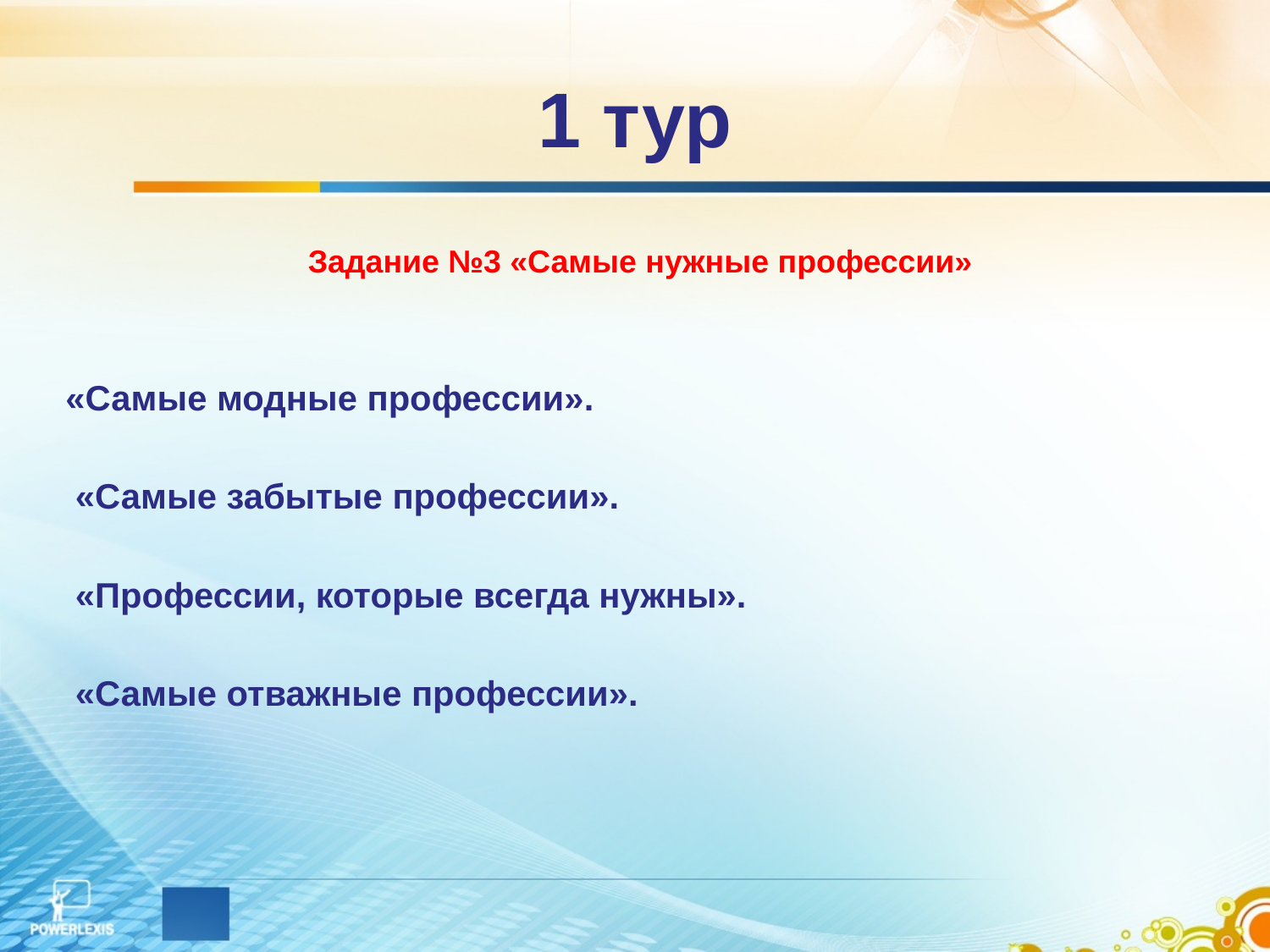

# 1 тур

Задание №3 «Самые нужные профессии»

«Самые модные профессии».

 «Самые забытые профессии».

 «Профессии, которые всегда нужны».

 «Самые отважные профессии».